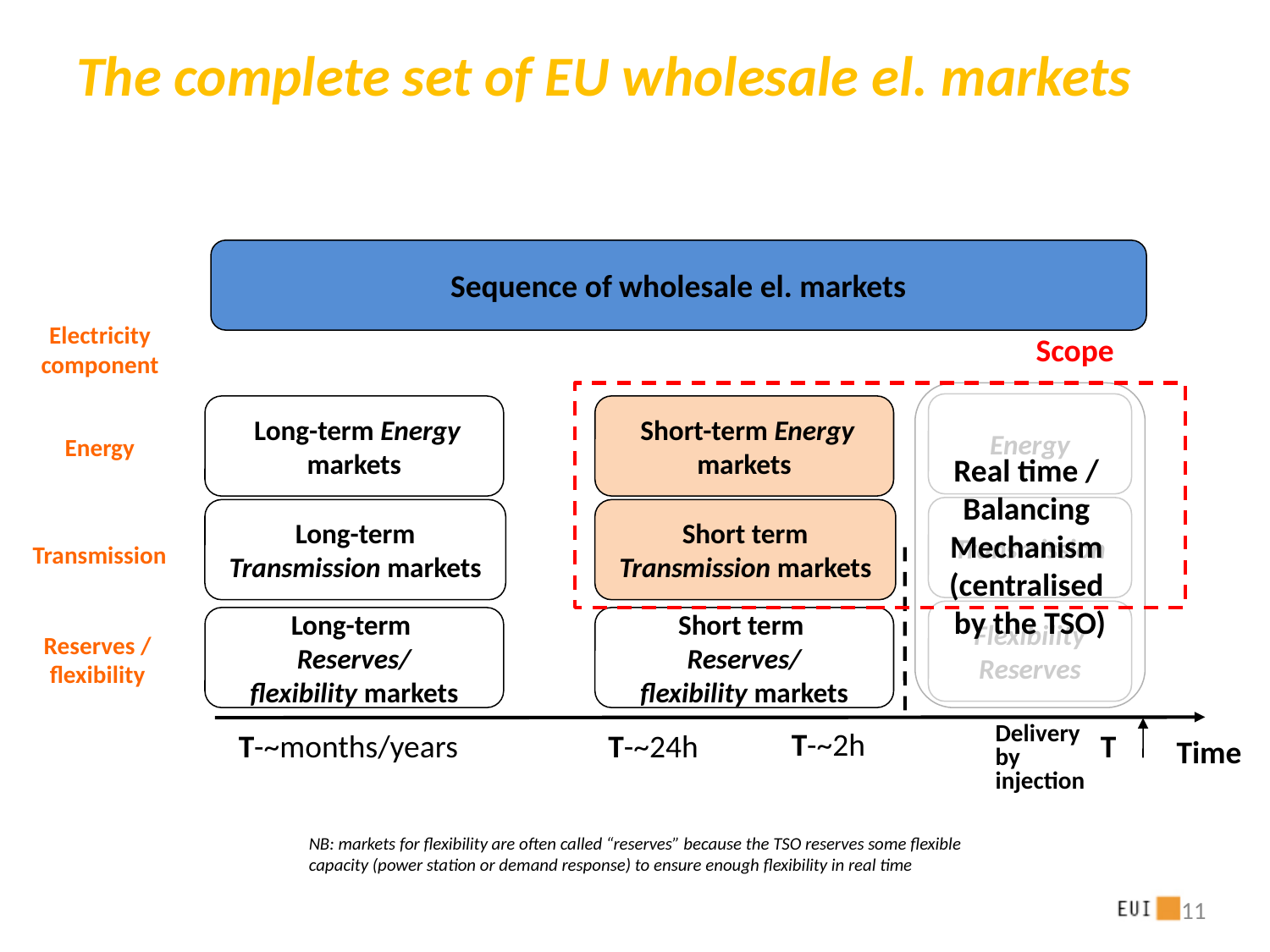

# The complete set of EU wholesale el. markets
Sequence of wholesale el. markets
Electricity component
Scope
Real time /
Balancing
Mechanism
(centralised
by the TSO)

Energy
 Short-term Energy markets
 Long-term Energy markets
Energy
Transmission
Short term Transmission markets
Long-term Transmission markets
Transmission

Flexibility Reserves
Short term
Reserves/
flexibility markets
Long-term
Reserves/
flexibility markets
Reserves / flexibility
Delivery by injection

T-~2h
T
T-~24h
T-~months/years
Time
NB: markets for flexibility are often called “reserves” because the TSO reserves some flexible capacity (power station or demand response) to ensure enough flexibility in real time
11